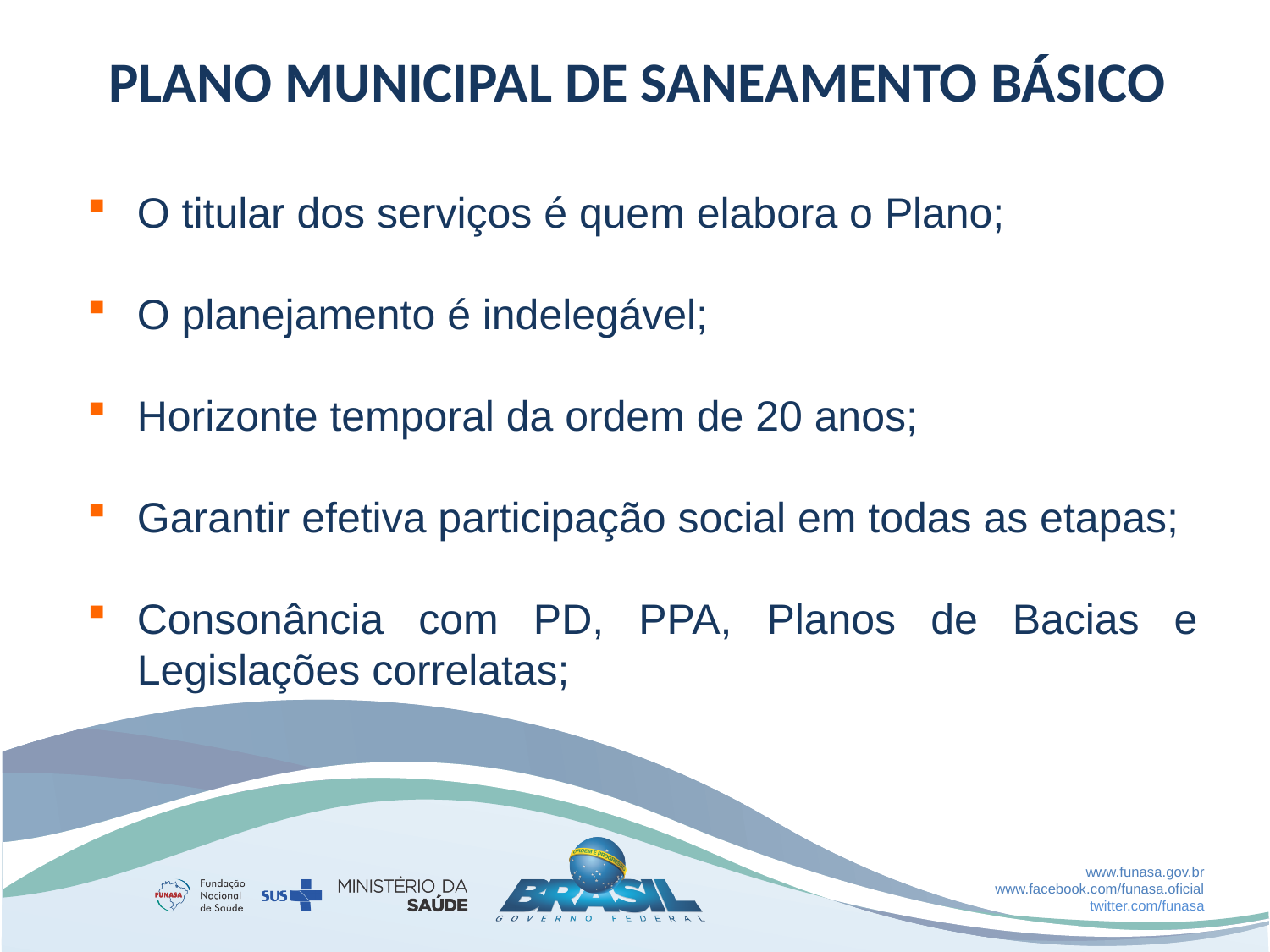

PLANO MUNICIPAL DE SANEAMENTO BÁSICO

O titular dos serviços é quem elabora o Plano;

O planejamento é indelegável;

Horizonte temporal da ordem de 20 anos;

Garantir efetiva participação social em todas as etapas;

Consonância com PD, PPA, Planos de Bacias e Legislações correlatas;